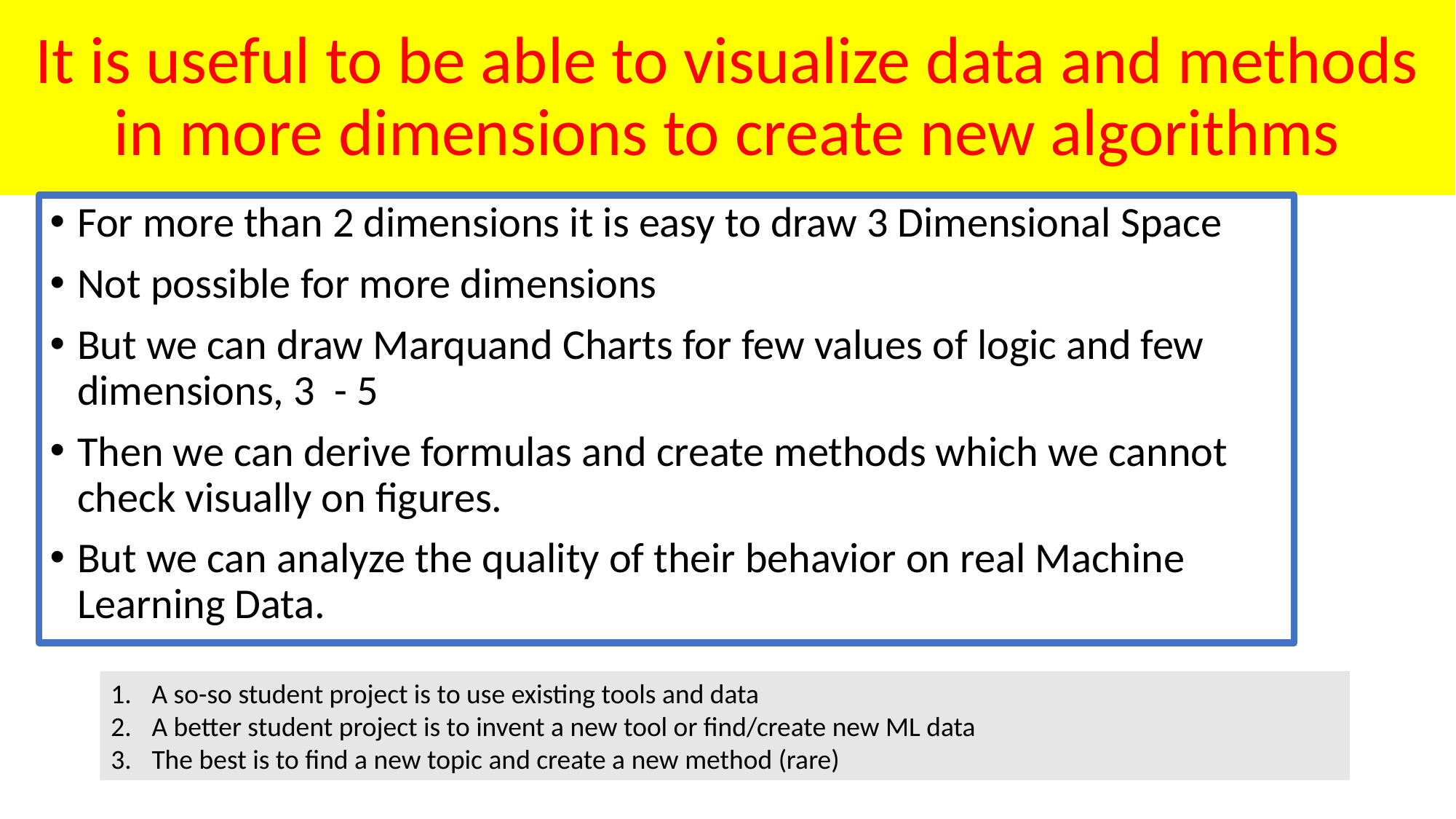

# It is useful to be able to visualize data and methods in more dimensions to create new algorithms
For more than 2 dimensions it is easy to draw 3 Dimensional Space
Not possible for more dimensions
But we can draw Marquand Charts for few values of logic and few dimensions, 3  - 5
Then we can derive formulas and create methods which we cannot check visually on figures.
But we can analyze the quality of their behavior on real Machine Learning Data.
A so-so student project is to use existing tools and data
A better student project is to invent a new tool or find/create new ML data
The best is to find a new topic and create a new method (rare)